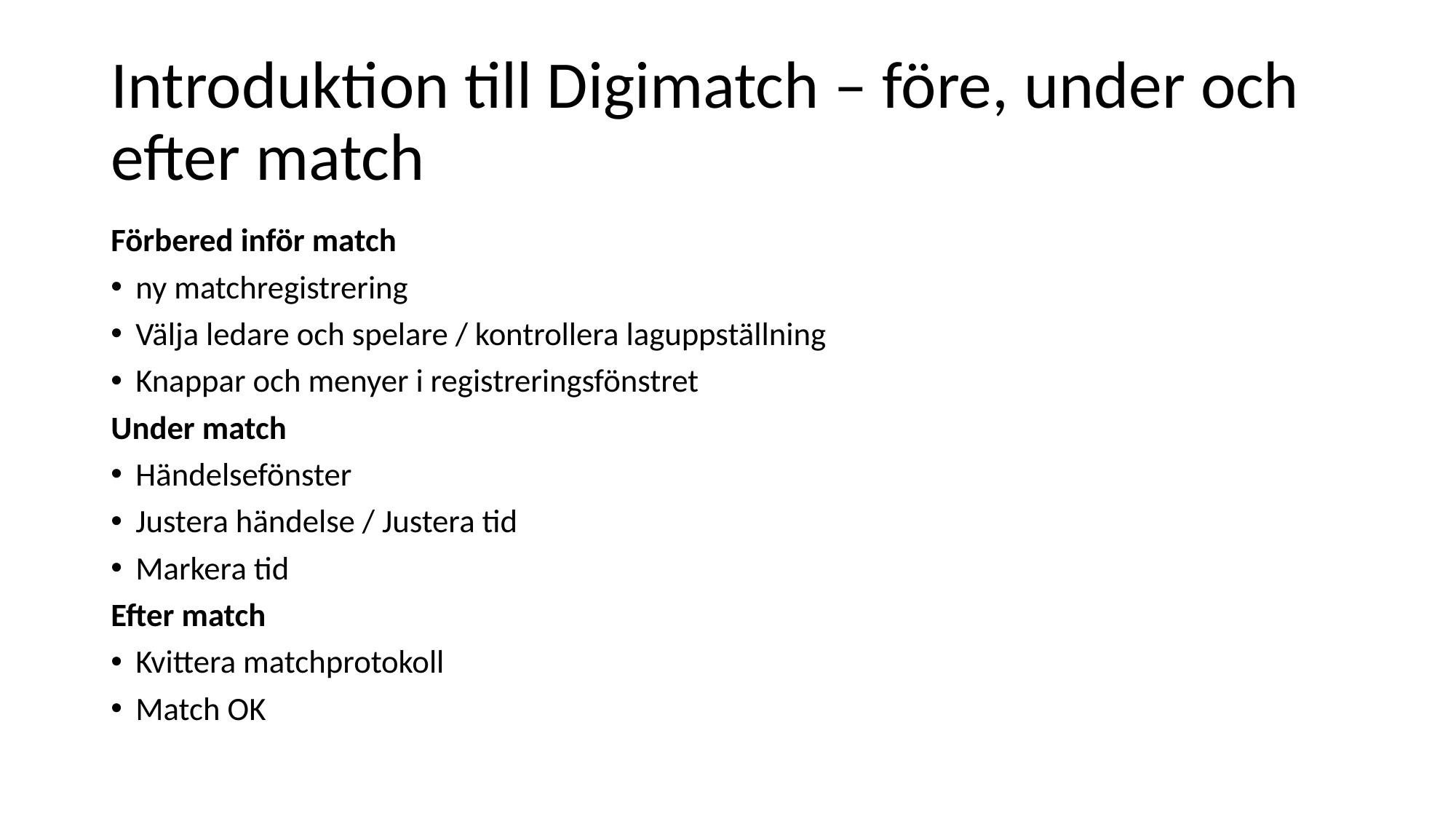

# Introduktion till Digimatch – före, under och efter match
Förbered inför match
ny matchregistrering
Välja ledare och spelare / kontrollera laguppställning
Knappar och menyer i registreringsfönstret
Under match
Händelsefönster
Justera händelse / Justera tid
Markera tid
Efter match
Kvittera matchprotokoll
Match OK